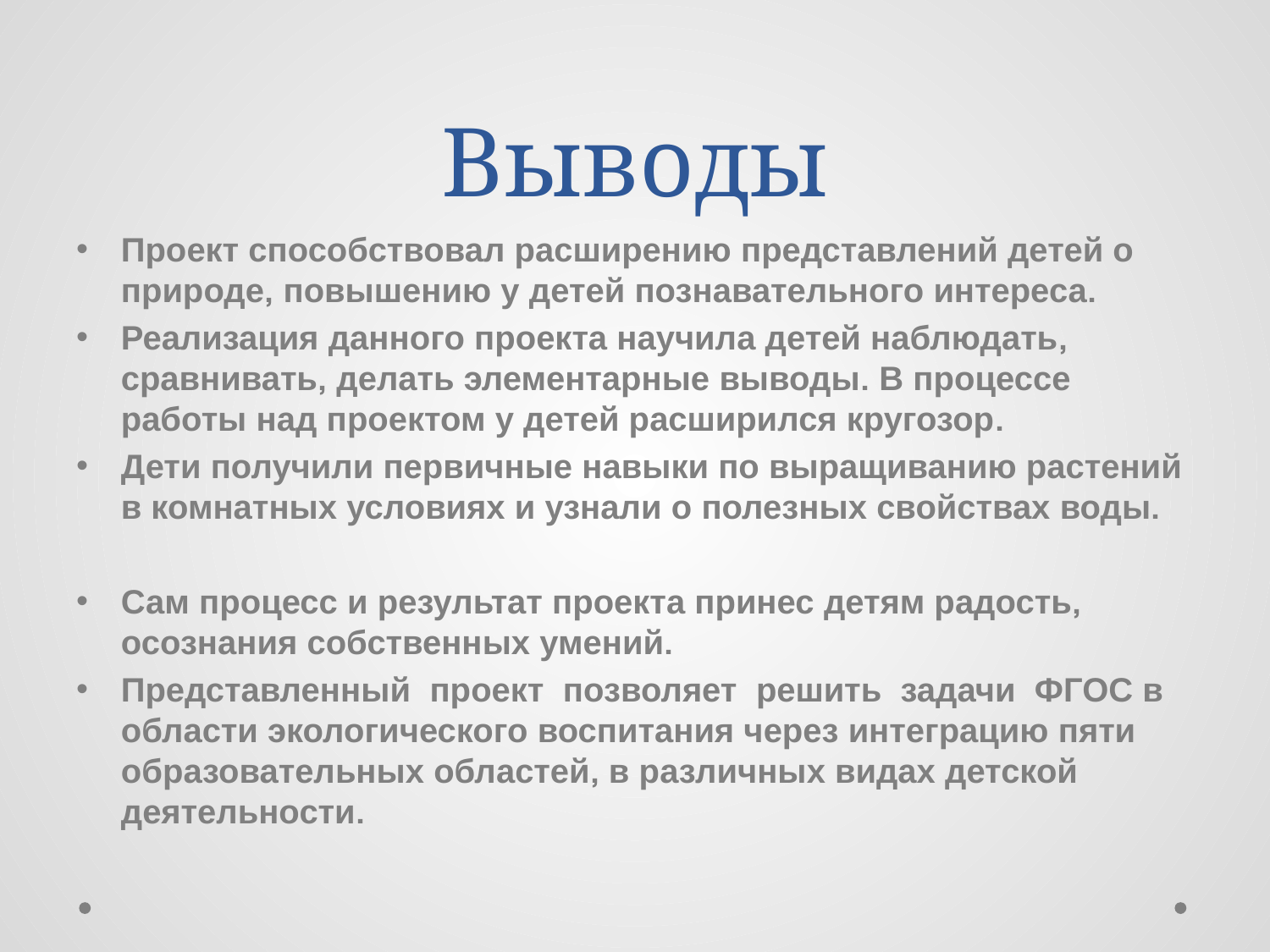

# Выводы
Проект способствовал расширению представлений детей о природе, повышению у детей познавательного интереса.
Реализация данного проекта научила детей наблюдать, сравнивать, делать элементарные выводы. В процессе работы над проектом у детей расширился кругозор.
Дети получили первичные навыки по выращиванию растений в комнатных условиях и узнали о полезных свойствах воды.

Сам процесс и результат проекта принес детям радость, осознания собственных умений.
Представленный  проект  позволяет  решить  задачи  ФГОС в  области экологического воспитания через интеграцию пяти образовательных областей, в различных видах детской деятельности.